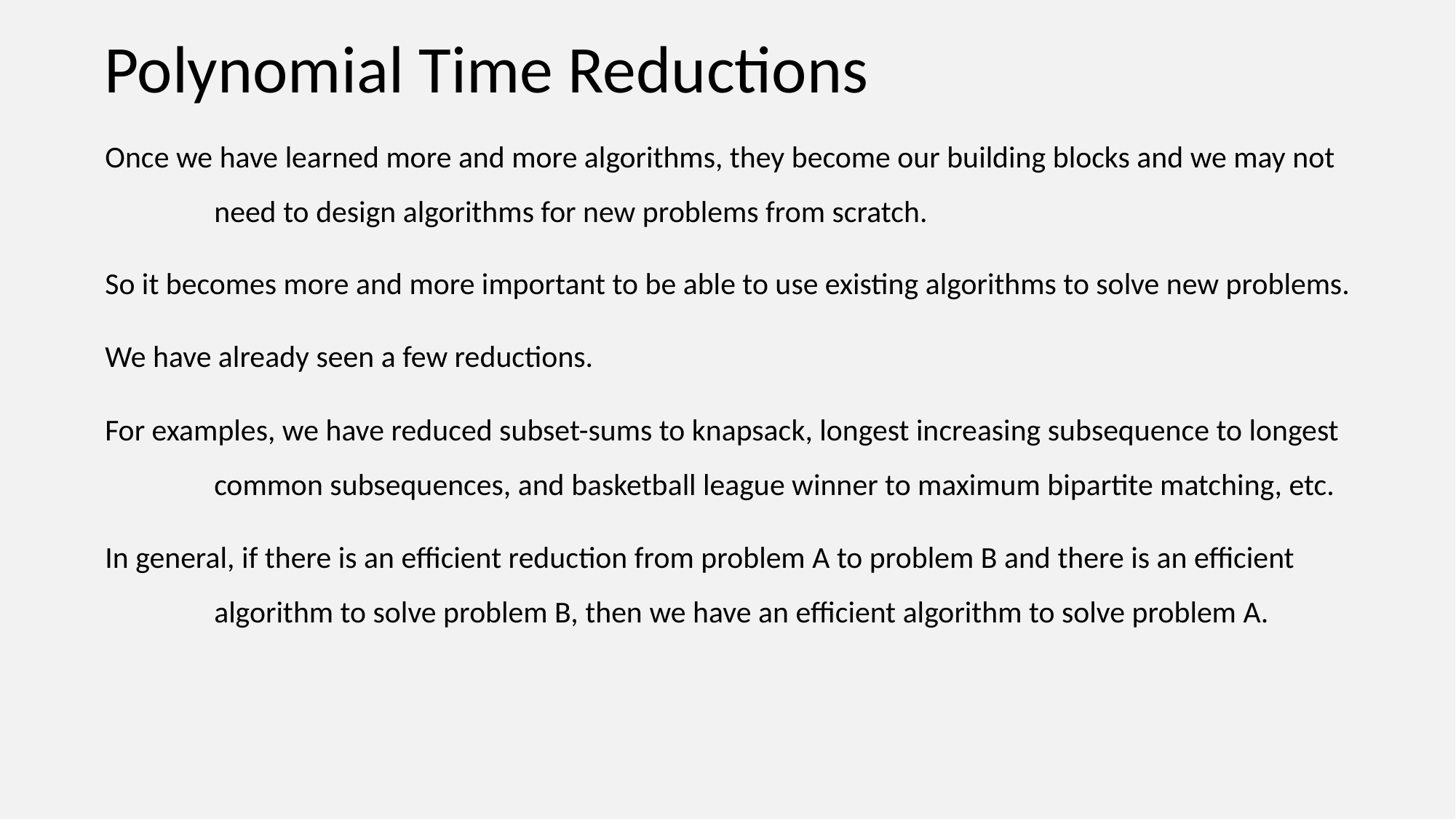

# Polynomial Time Reductions
Once we have learned more and more algorithms, they become our building blocks and we may not
	need to design algorithms for new problems from scratch.

So it becomes more and more important to be able to use existing algorithms to solve new problems.

We have already seen a few reductions.

For examples, we have reduced subset-sums to knapsack, longest increasing subsequence to longest
	common subsequences, and basketball league winner to maximum bipartite matching, etc.

In general, if there is an efficient reduction from problem A to problem B and there is an efficient
	algorithm to solve problem B, then we have an efficient algorithm to solve problem A.